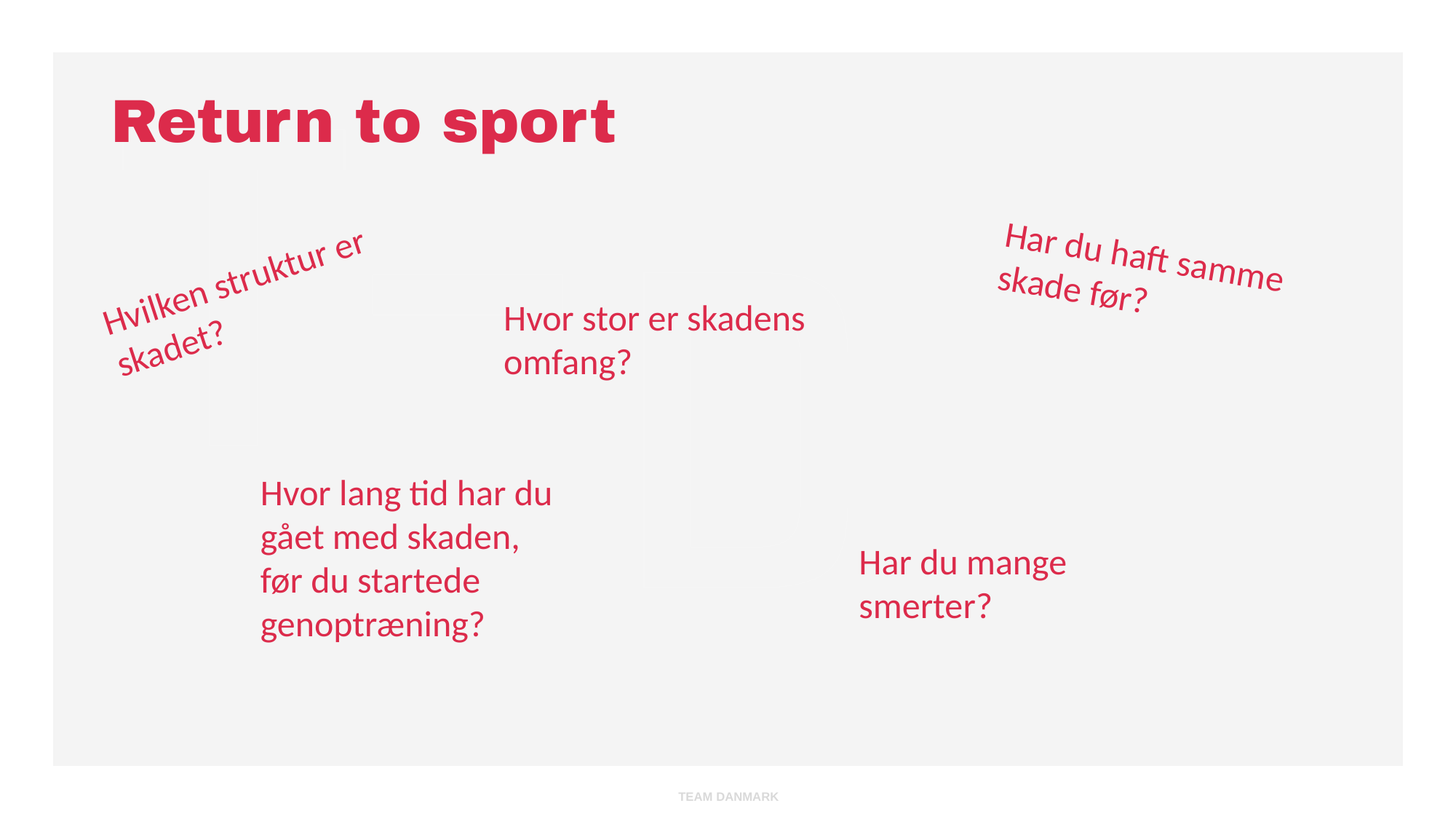

# Return to sport
Har du haft samme skade før?
Hvilken struktur er skadet?
Hvor stor er skadens omfang?
Hvor lang tid har du gået med skaden, før du startede genoptræning?
Har du mange smerter?
TEAM DANMARK